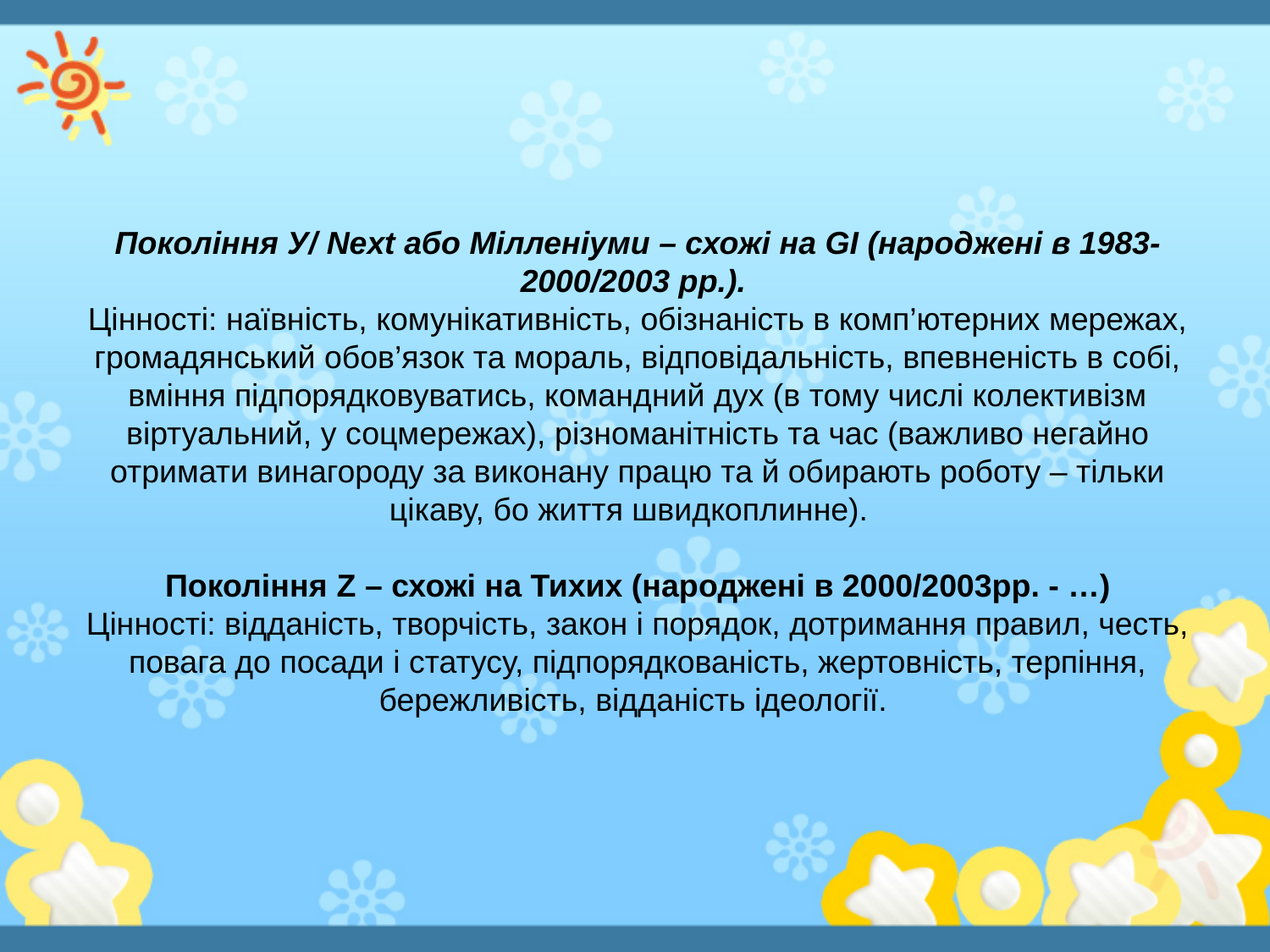

Покоління У/ Next або Мілленіуми – схожі на GI (народжені в 1983-2000/2003 рр.).
Цінності: наївність, комунікативність, обізнаність в комп’ютерних мережах, громадянський обов’язок та мораль, відповідальність, впевненість в собі, вміння підпорядковуватись, командний дух (в тому числі колективізм віртуальний, у соцмережах), різноманітність та час (важливо негайно отримати винагороду за виконану працю та й обирають роботу – тільки цікаву, бо життя швидкоплинне).

Покоління Z – схожі на Тихих (народжені в 2000/2003рр. - …)
Цінності: відданість, творчість, закон і порядок, дотримання правил, честь, повага до посади і статусу, підпорядкованість, жертовність, терпіння, бережливість, відданість ідеології.